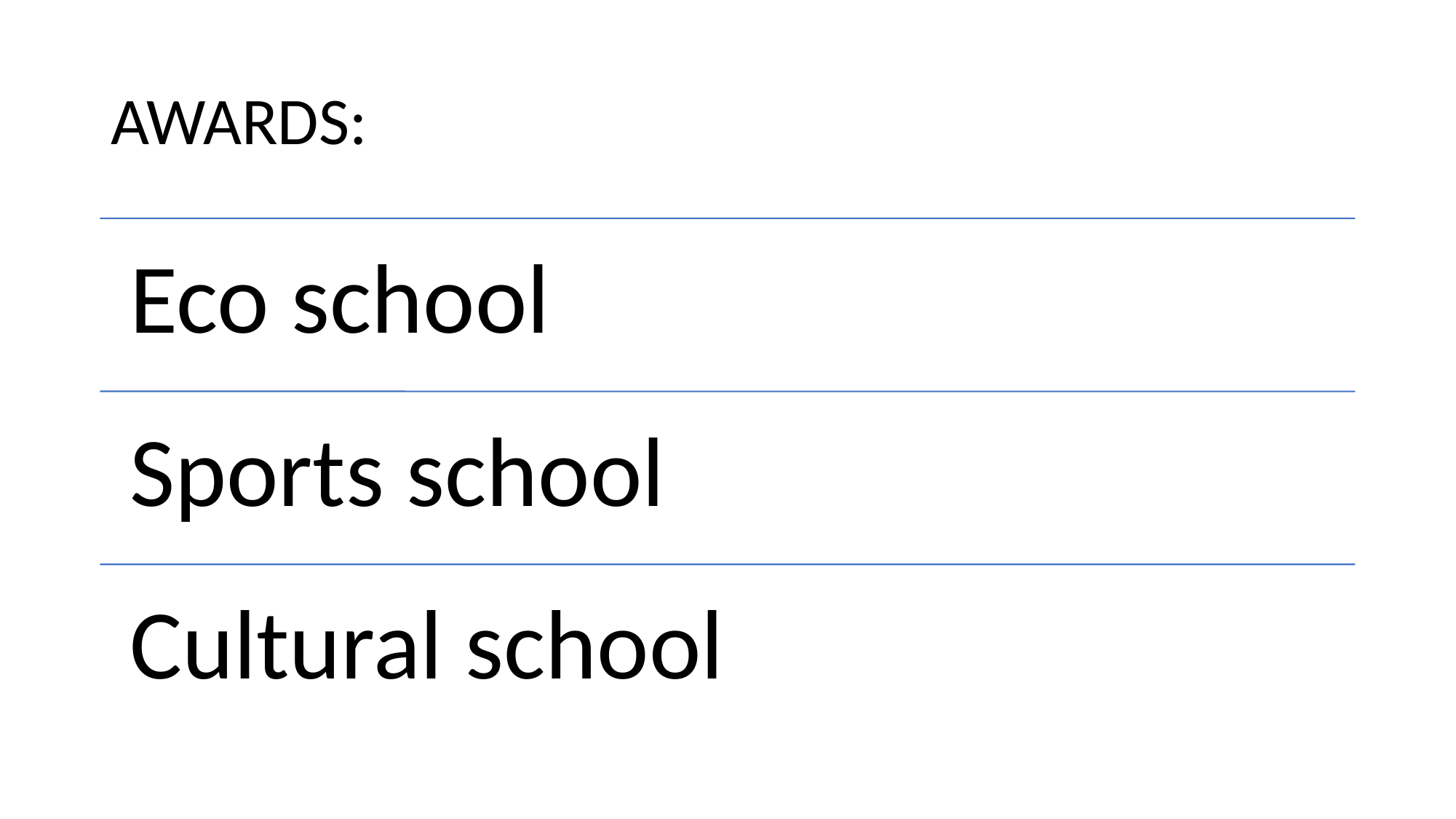

# AWARDS:
Eco school
Sports school
Cultural school